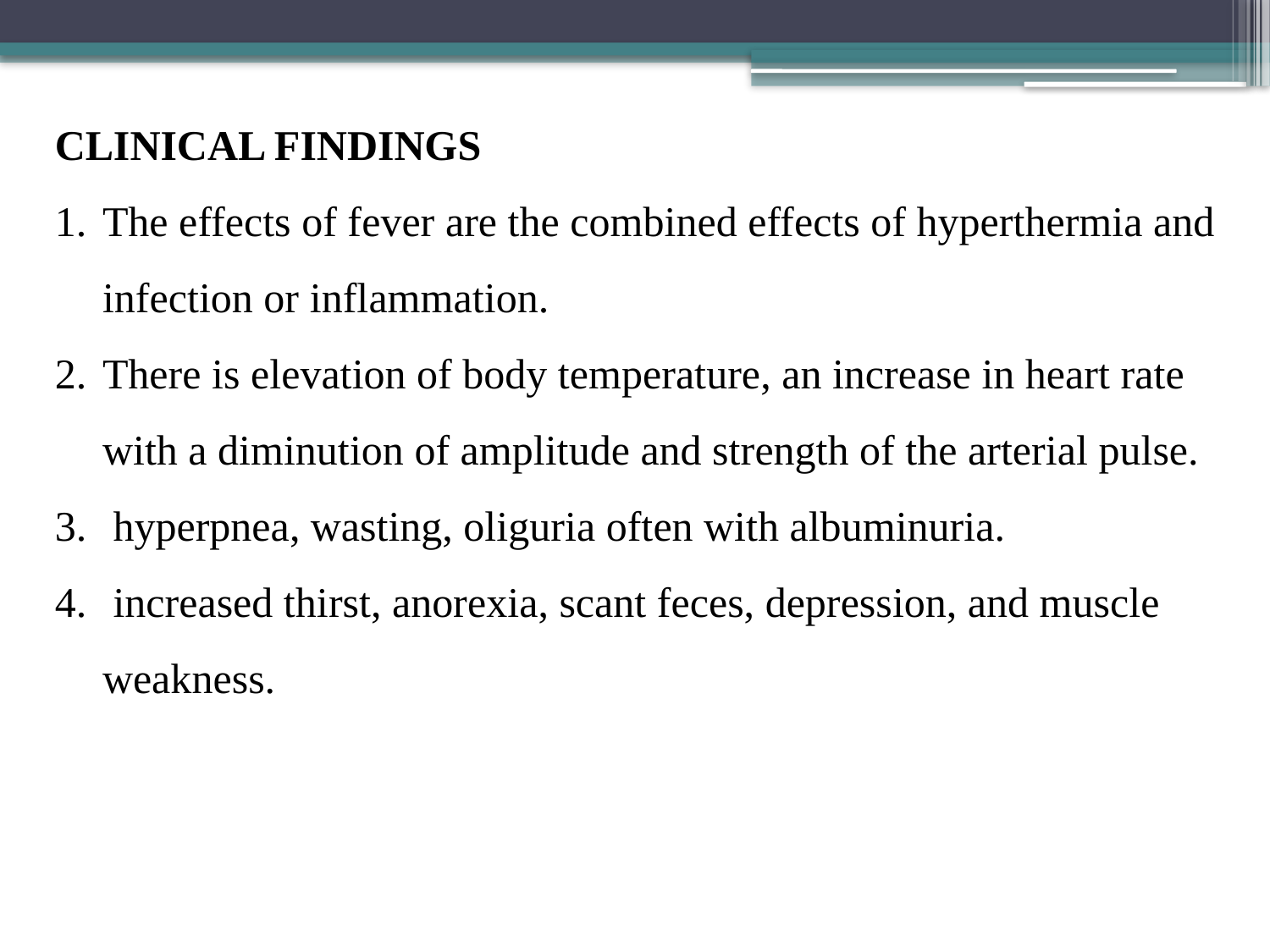

CLINICAL FINDINGS
The effects of fever are the combined effects of hyperthermia and infection or inflammation.
There is elevation of body temperature, an increase in heart rate with a diminution of amplitude and strength of the arterial pulse.
 hyperpnea, wasting, oliguria often with albuminuria.
 increased thirst, anorexia, scant feces, depression, and muscle weakness.